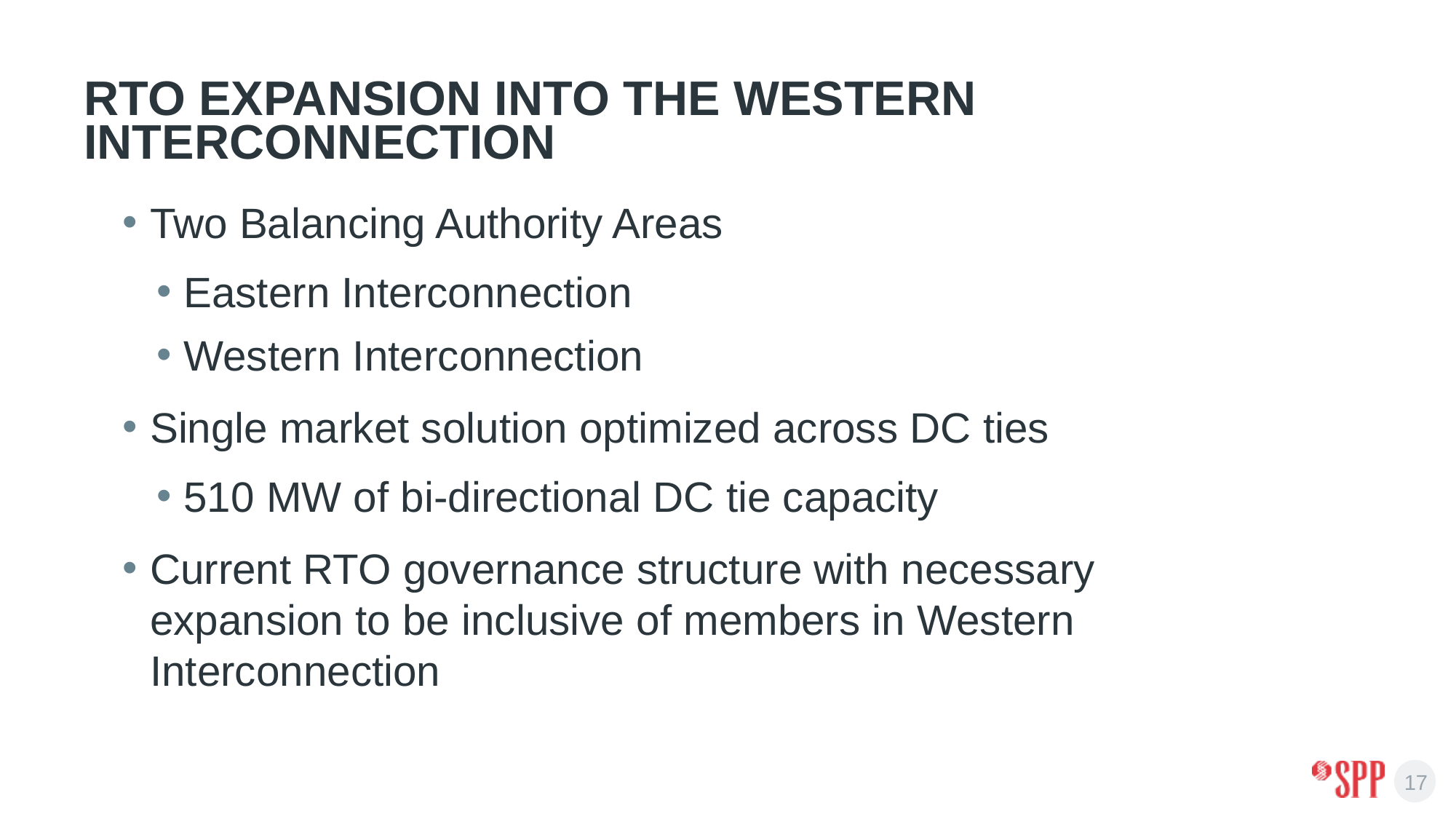

# RTO Expansion into the western Interconnection
Two Balancing Authority Areas
Eastern Interconnection
Western Interconnection
Single market solution optimized across DC ties
510 MW of bi-directional DC tie capacity
Current RTO governance structure with necessary expansion to be inclusive of members in Western Interconnection